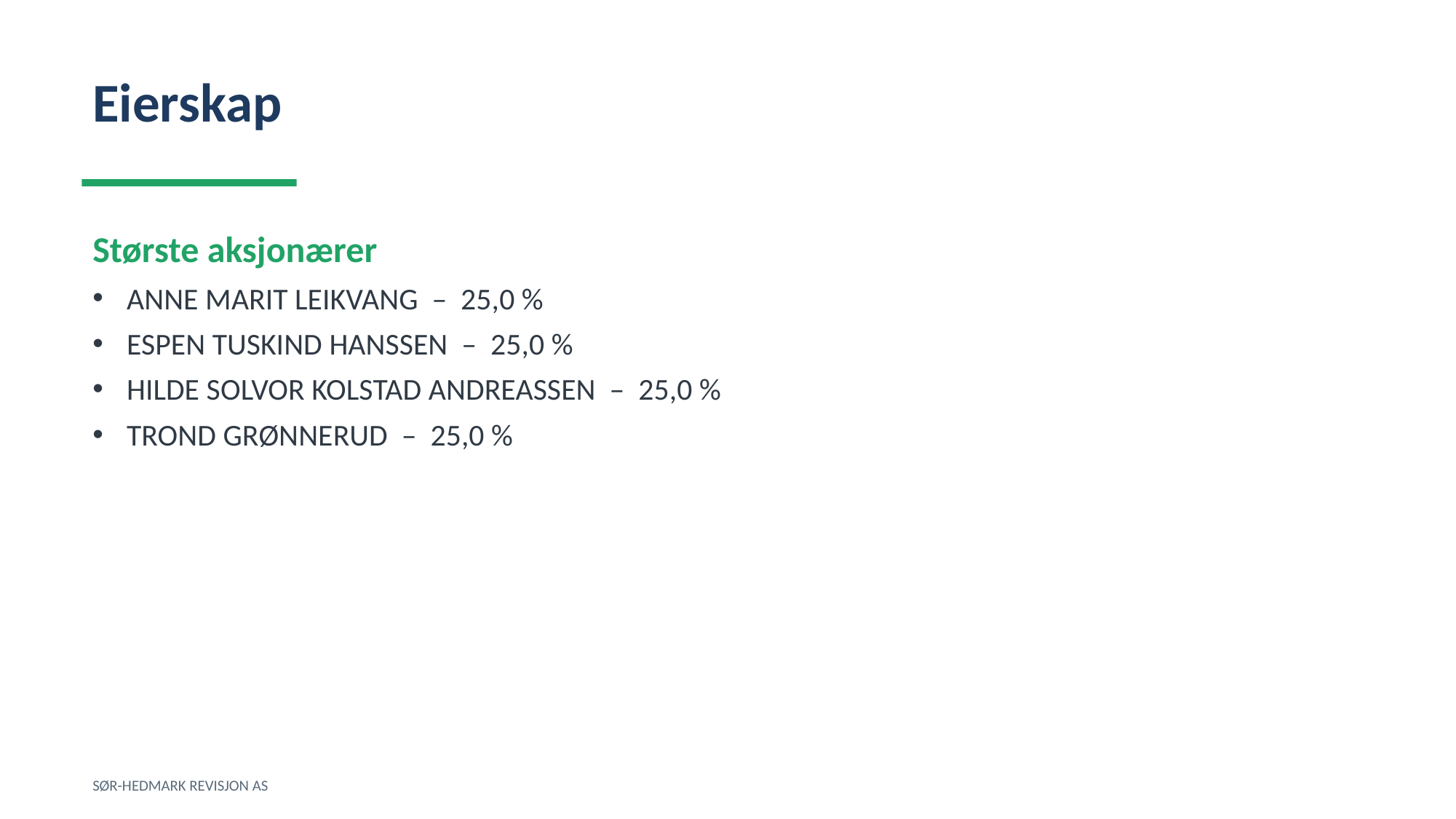

Eierskap

Største aksjonærer
ANNE MARIT LEIKVANG  –  25,0 %
ESPEN TUSKIND HANSSEN  –  25,0 %
HILDE SOLVOR KOLSTAD ANDREASSEN  –  25,0 %
TROND GRØNNERUD  –  25,0 %
SØR-HEDMARK REVISJON AS